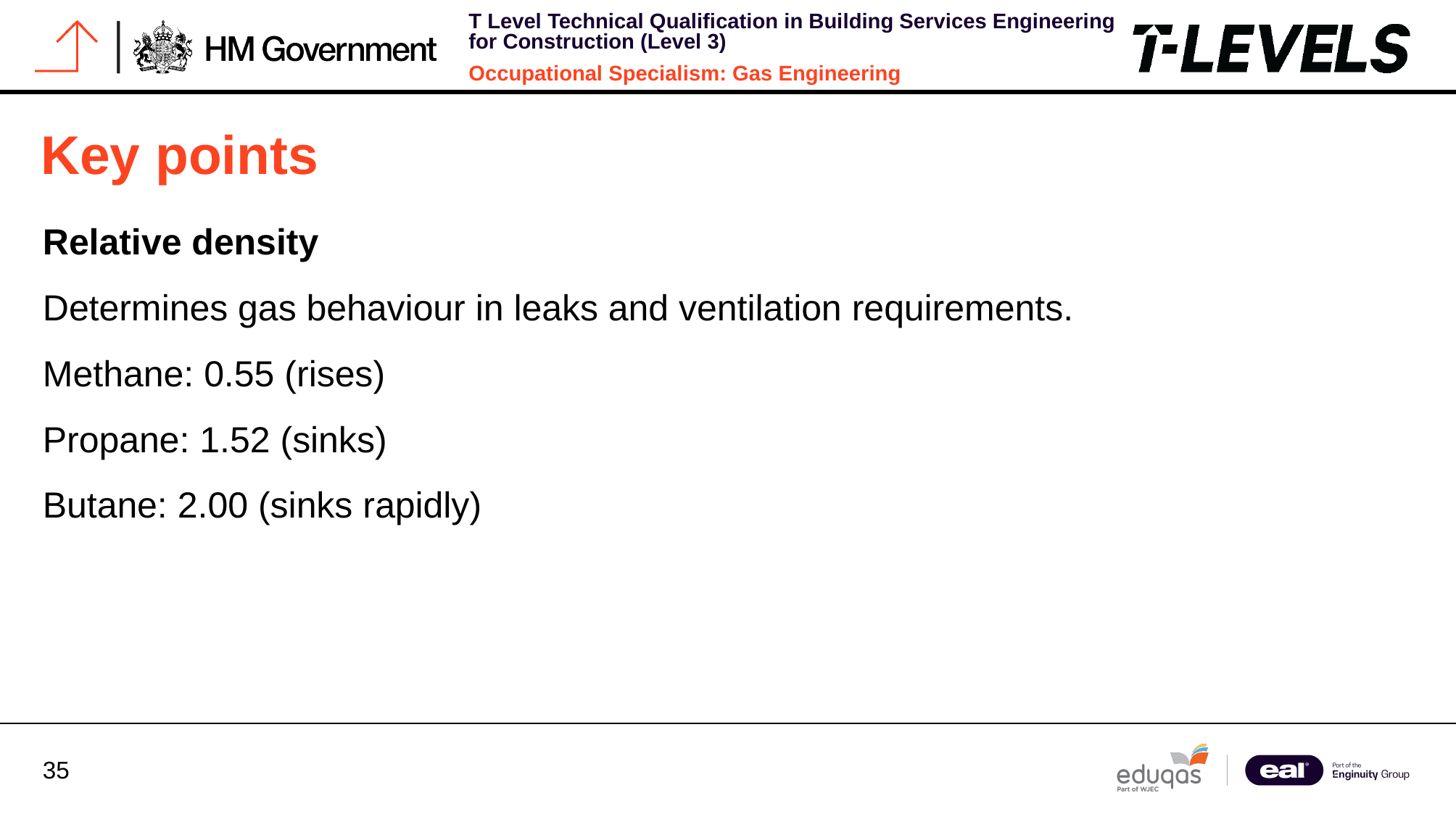

# Key points
Relative density
Determines gas behaviour in leaks and ventilation requirements.
Methane: 0.55 (rises)
Propane: 1.52 (sinks)
Butane: 2.00 (sinks rapidly)